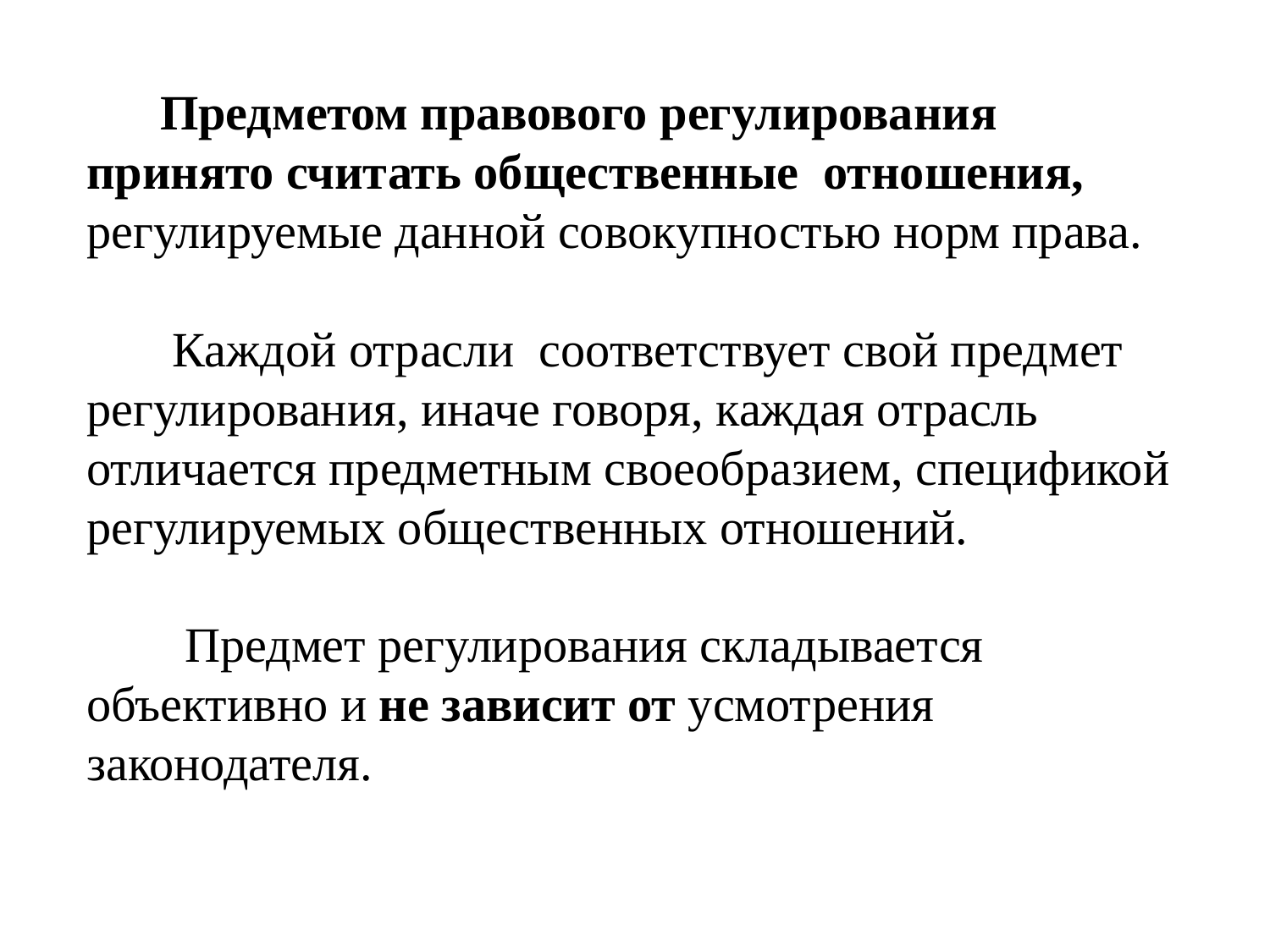

Предметом правового регулирования принято считать общественные  отношения, регулируемые данной совокупностью норм права.

       Каждой отрасли  соответствует свой предмет регулирования, иначе говоря, каждая отрасль
отличается предметным своеобразием, спецификой регулируемых общественных отношений.

        Предмет регулирования складывается объективно и не зависит от усмотрения законодателя.